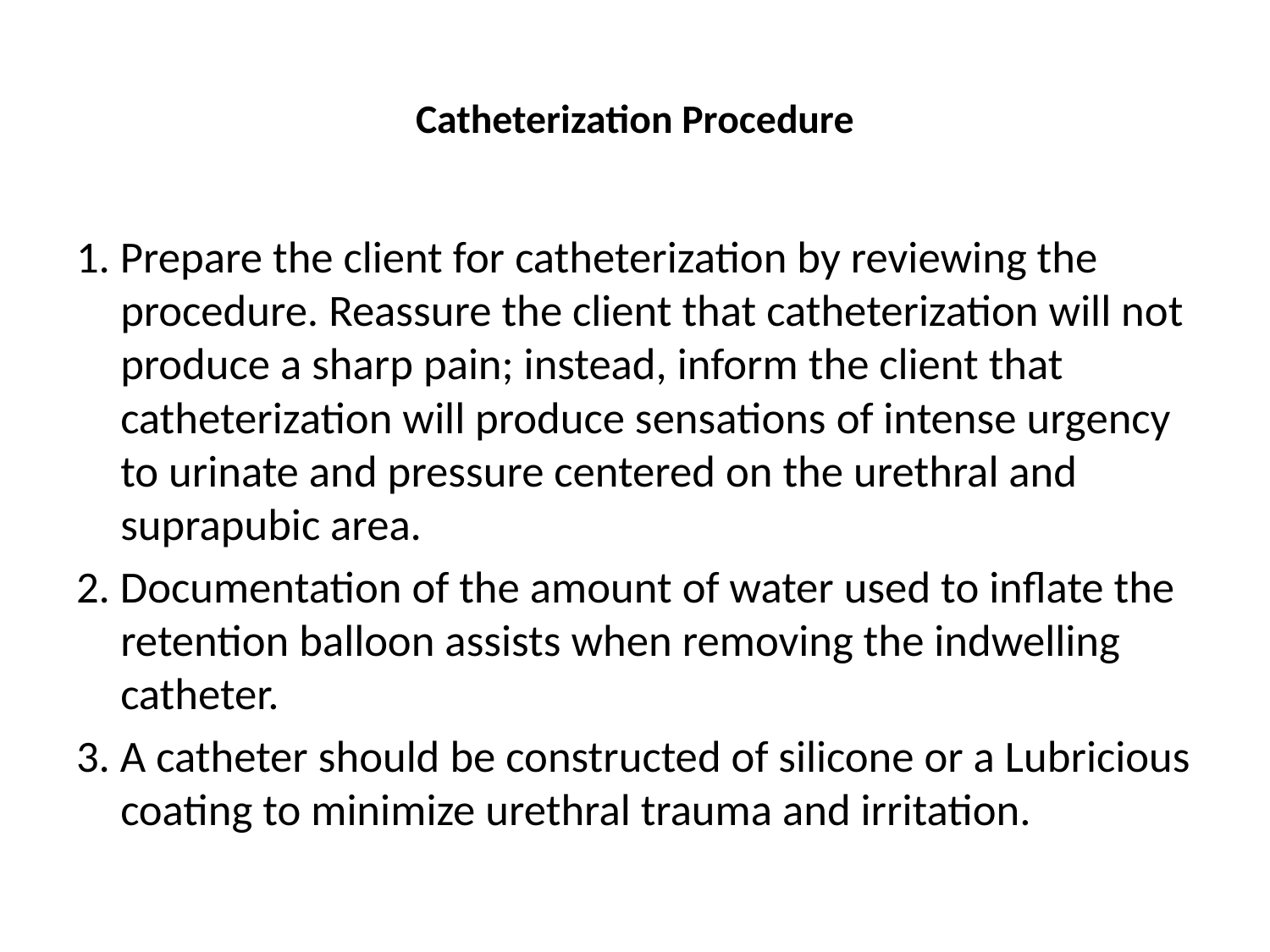

# Catheterization Procedure
1. Prepare the client for catheterization by reviewing the procedure. Reassure the client that catheterization will not produce a sharp pain; instead, inform the client that catheterization will produce sensations of intense urgency to urinate and pressure centered on the urethral and suprapubic area.
2. Documentation of the amount of water used to inflate the retention balloon assists when removing the indwelling catheter.
3. A catheter should be constructed of silicone or a Lubricious coating to minimize urethral trauma and irritation.